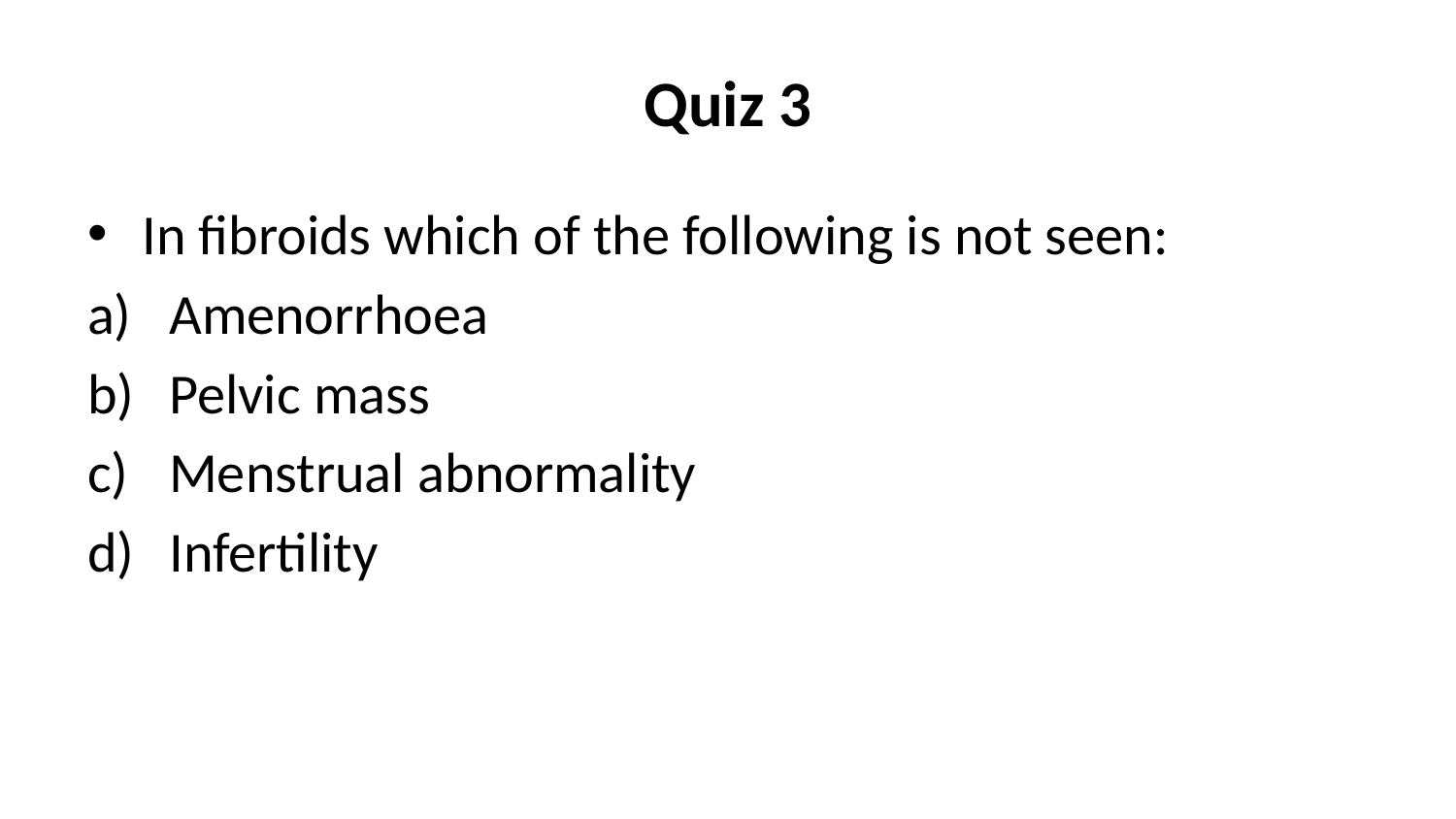

# Quiz 3
In fibroids which of the following is not seen:
Amenorrhoea
Pelvic mass
Menstrual abnormality
Infertility